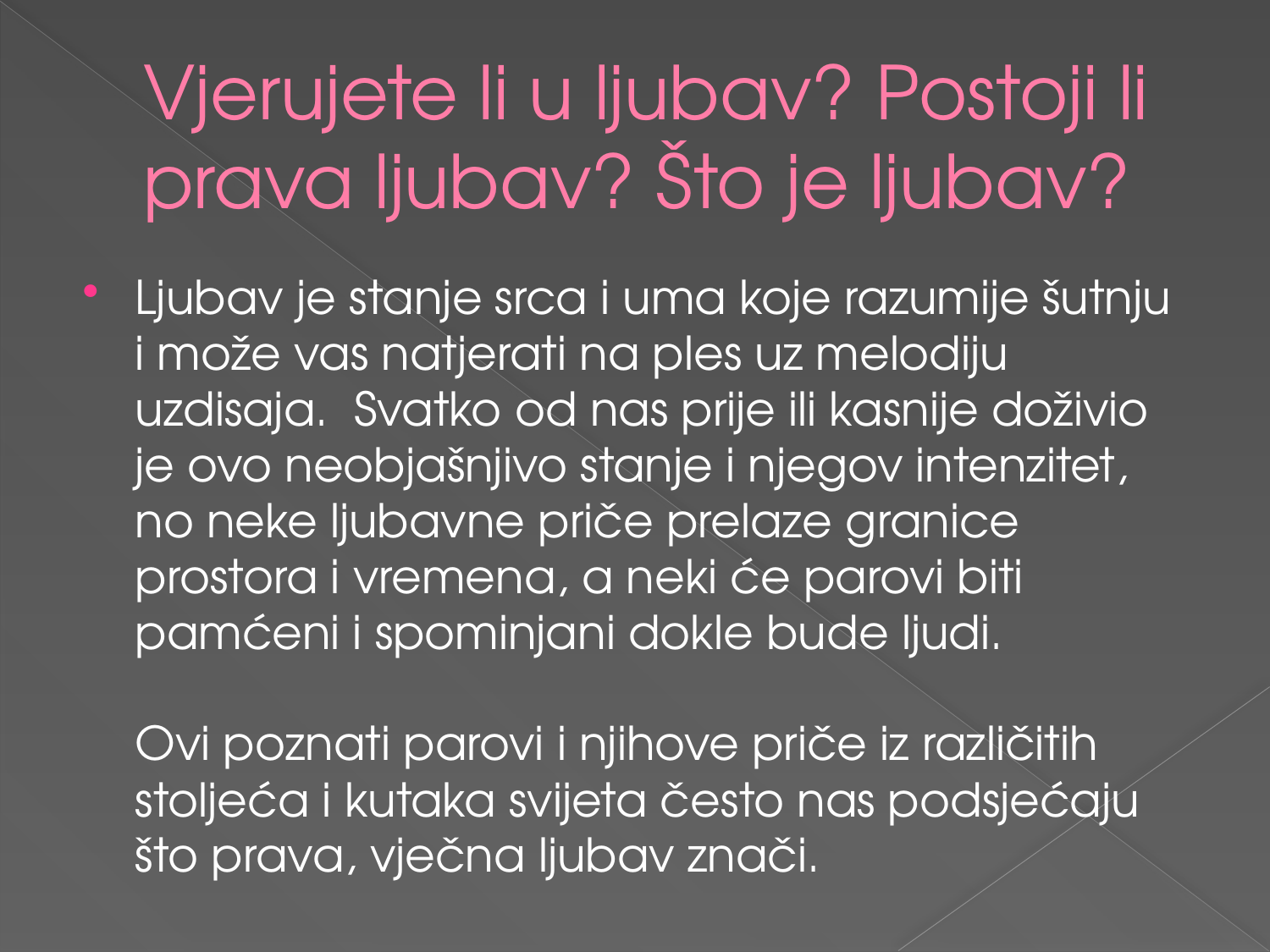

# Vjerujete li u ljubav? Postoji li prava ljubav? Što je ljubav?
Ljubav je stanje srca i uma koje razumije šutnju i može vas natjerati na ples uz melodiju uzdisaja.  Svatko od nas prije ili kasnije doživio je ovo neobjašnjivo stanje i njegov intenzitet, no neke ljubavne priče prelaze granice prostora i vremena, a neki će parovi biti pamćeni i spominjani dokle bude ljudi.
Ovi poznati parovi i njihove priče iz različitih stoljeća i kutaka svijeta često nas podsjećaju što prava, vječna ljubav znači.